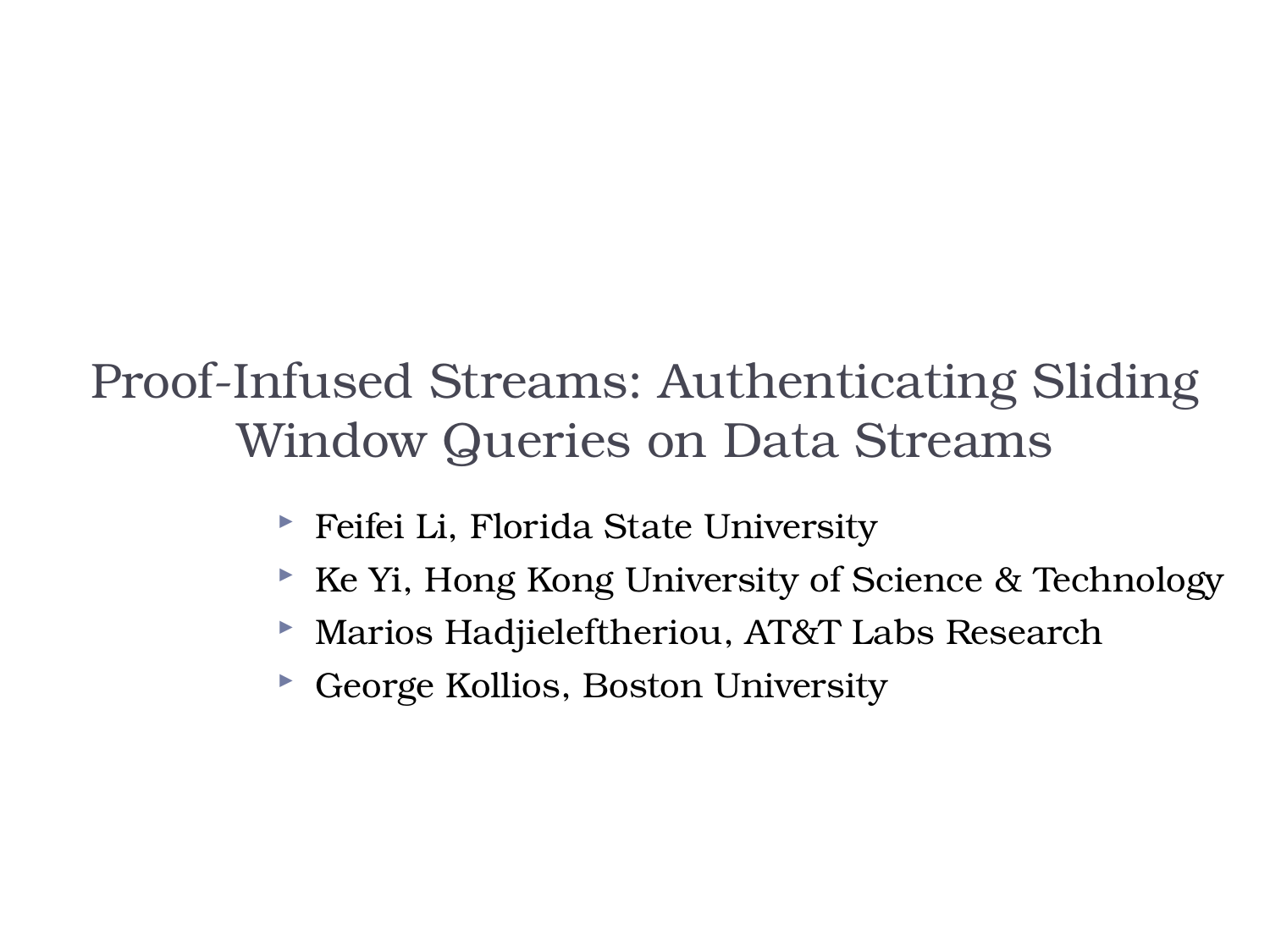

Proof-Infused Streams: Authenticating Sliding Window Queries on Data Streams
Feifei Li, Florida State University
Ke Yi, Hong Kong University of Science & Technology
Marios Hadjieleftheriou, AT&T Labs Research
George Kollios, Boston University